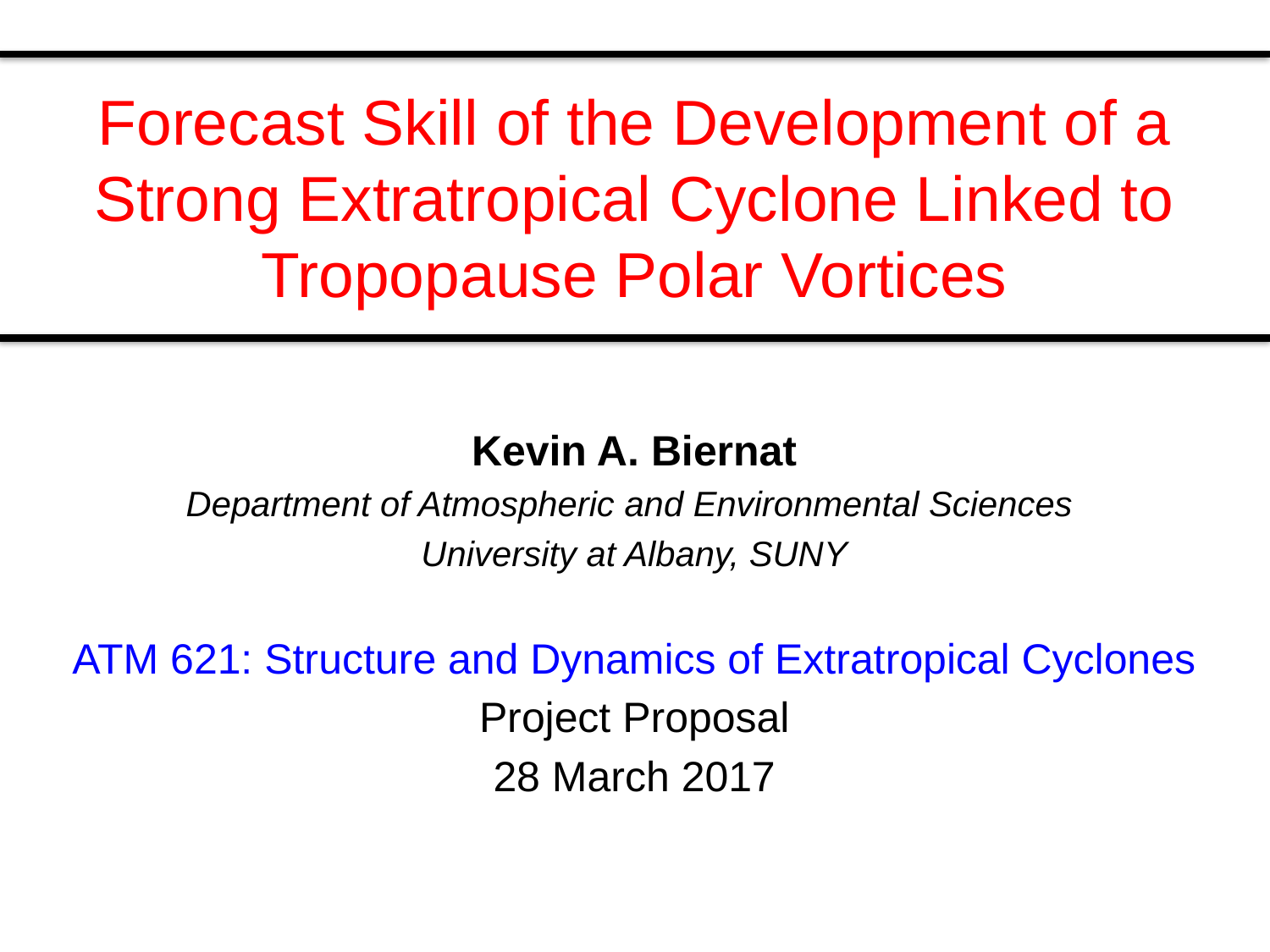

# Forecast Skill of the Development of a Strong Extratropical Cyclone Linked to Tropopause Polar Vortices
Kevin A. Biernat
Department of Atmospheric and Environmental Sciences
University at Albany, SUNY

ATM 621: Structure and Dynamics of Extratropical Cyclones
Project Proposal
28 March 2017